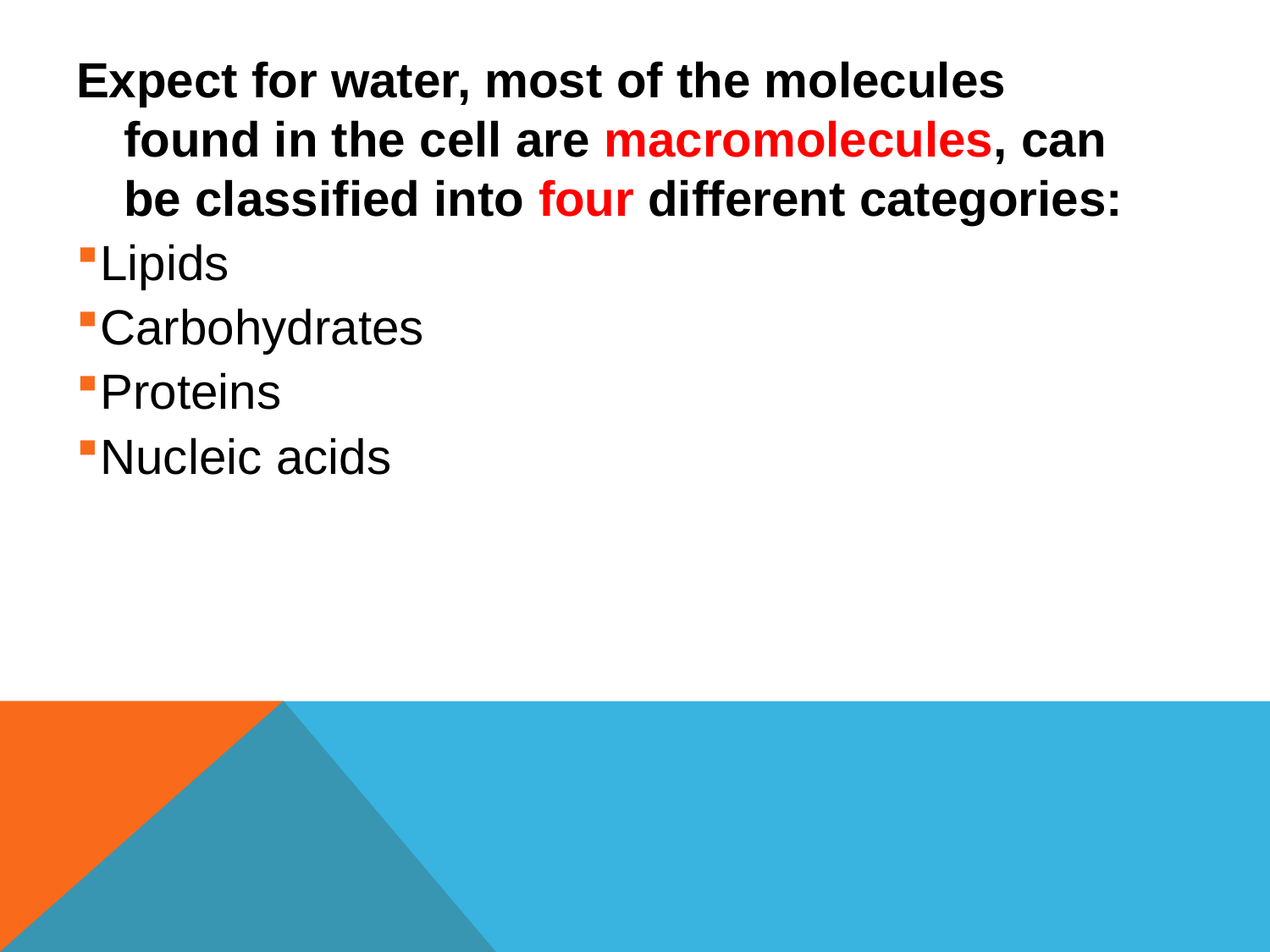

Expect for water, most of the molecules found in the cell are macromolecules, can be classified into four different categories:
Lipids
Carbohydrates
Proteins
Nucleic acids